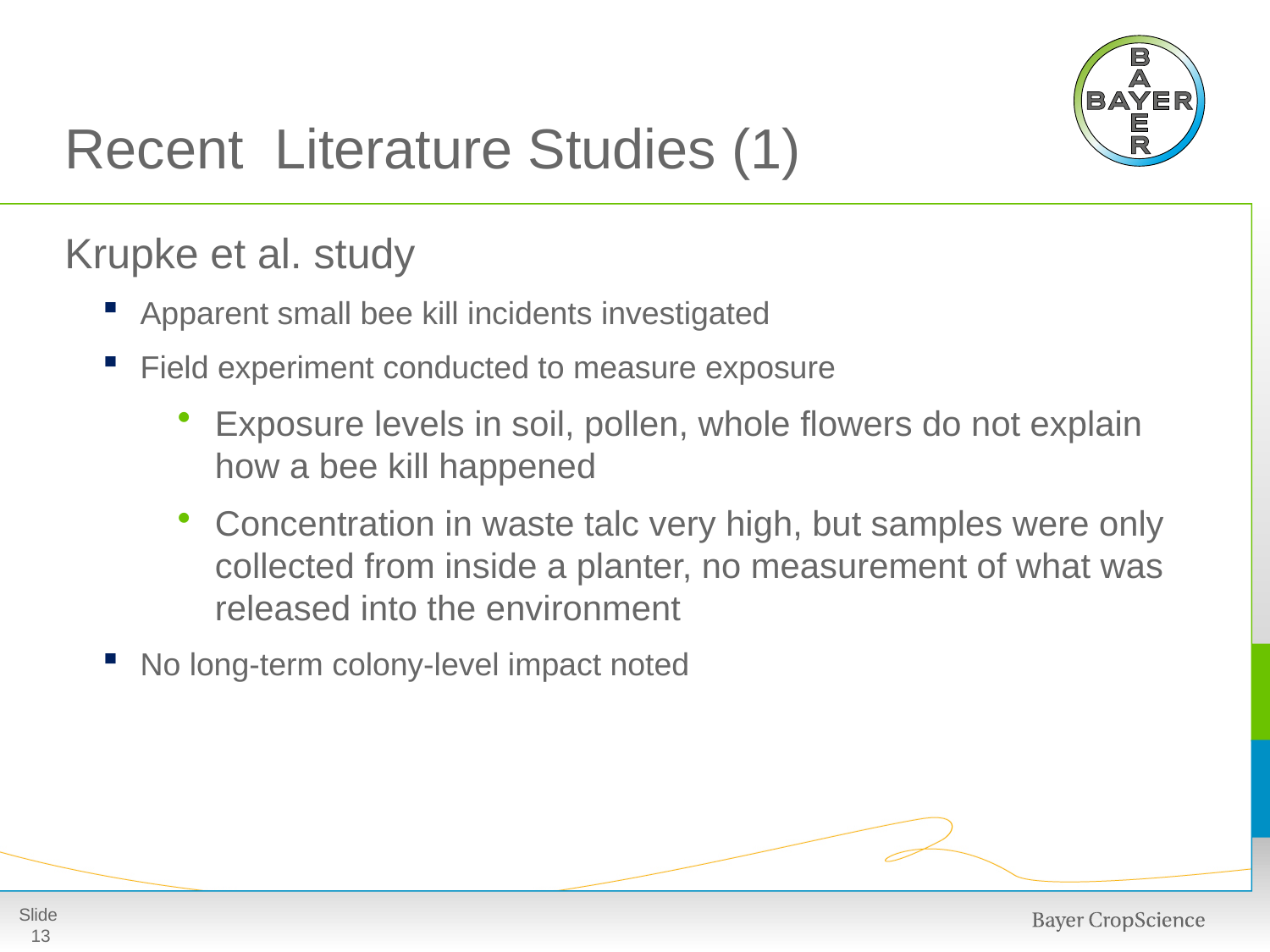

# Recent  Literature Studies (1)
Krupke et al. study
Apparent small bee kill incidents investigated
Field experiment conducted to measure exposure
Exposure levels in soil, pollen, whole flowers do not explain how a bee kill happened
Concentration in waste talc very high, but samples were only collected from inside a planter, no measurement of what was released into the environment
No long-term colony-level impact noted

Slide 13